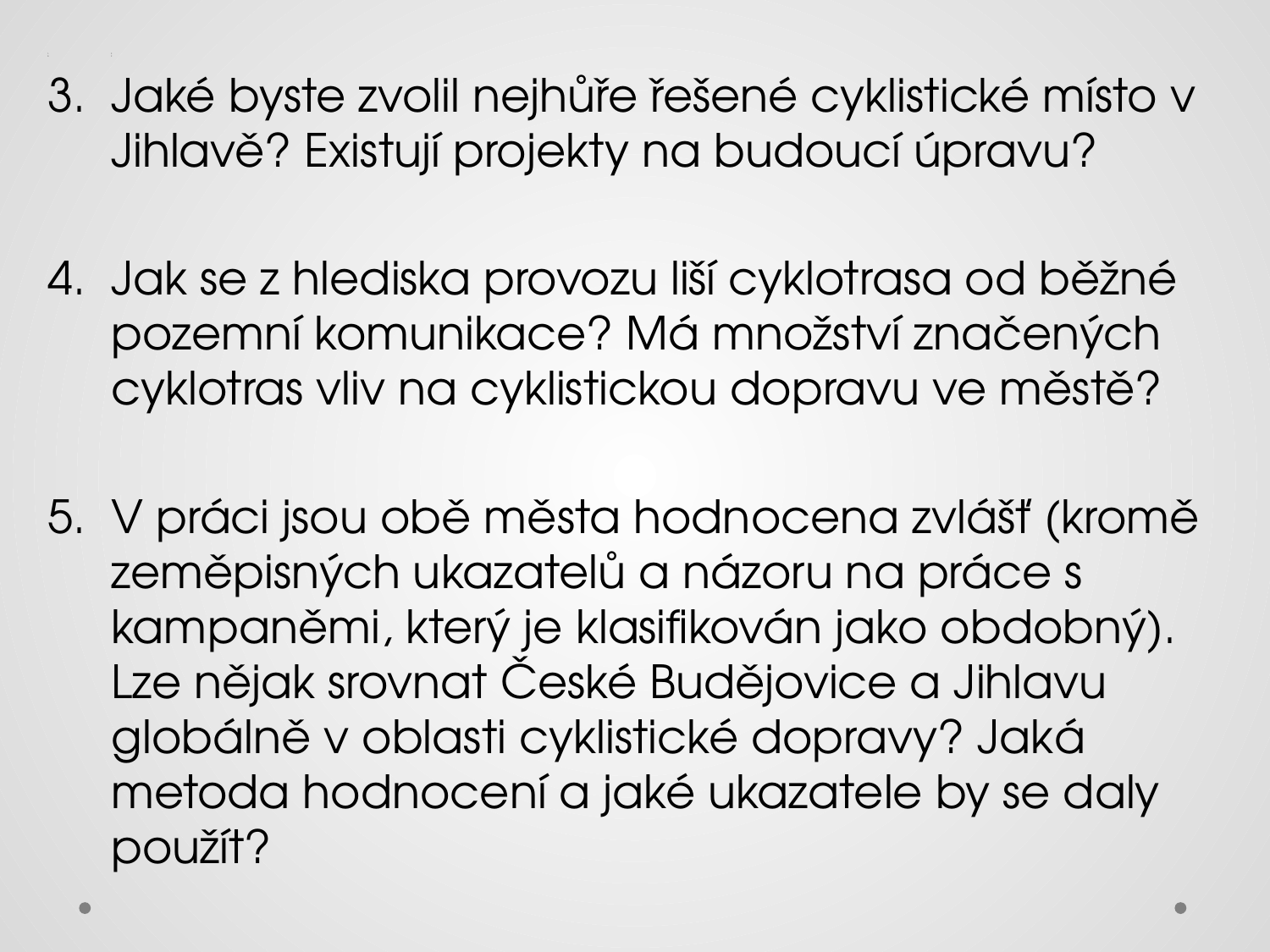

F
F
Jaké byste zvolil nejhůře řešené cyklistické místo v Jihlavě? Existují projekty na budoucí úpravu?

Jak se z hlediska provozu liší cyklotrasa od běžné pozemní komunikace? Má množství značených cyklotras vliv na cyklistickou dopravu ve městě?

V práci jsou obě města hodnocena zvlášť (kromě zeměpisných ukazatelů a názoru na práce s kampaněmi, který je klasifikován jako obdobný). Lze nějak srovnat České Budějovice a Jihlavu globálně v oblasti cyklistické dopravy? Jaká metoda hodnocení a jaké ukazatele by se daly použít?